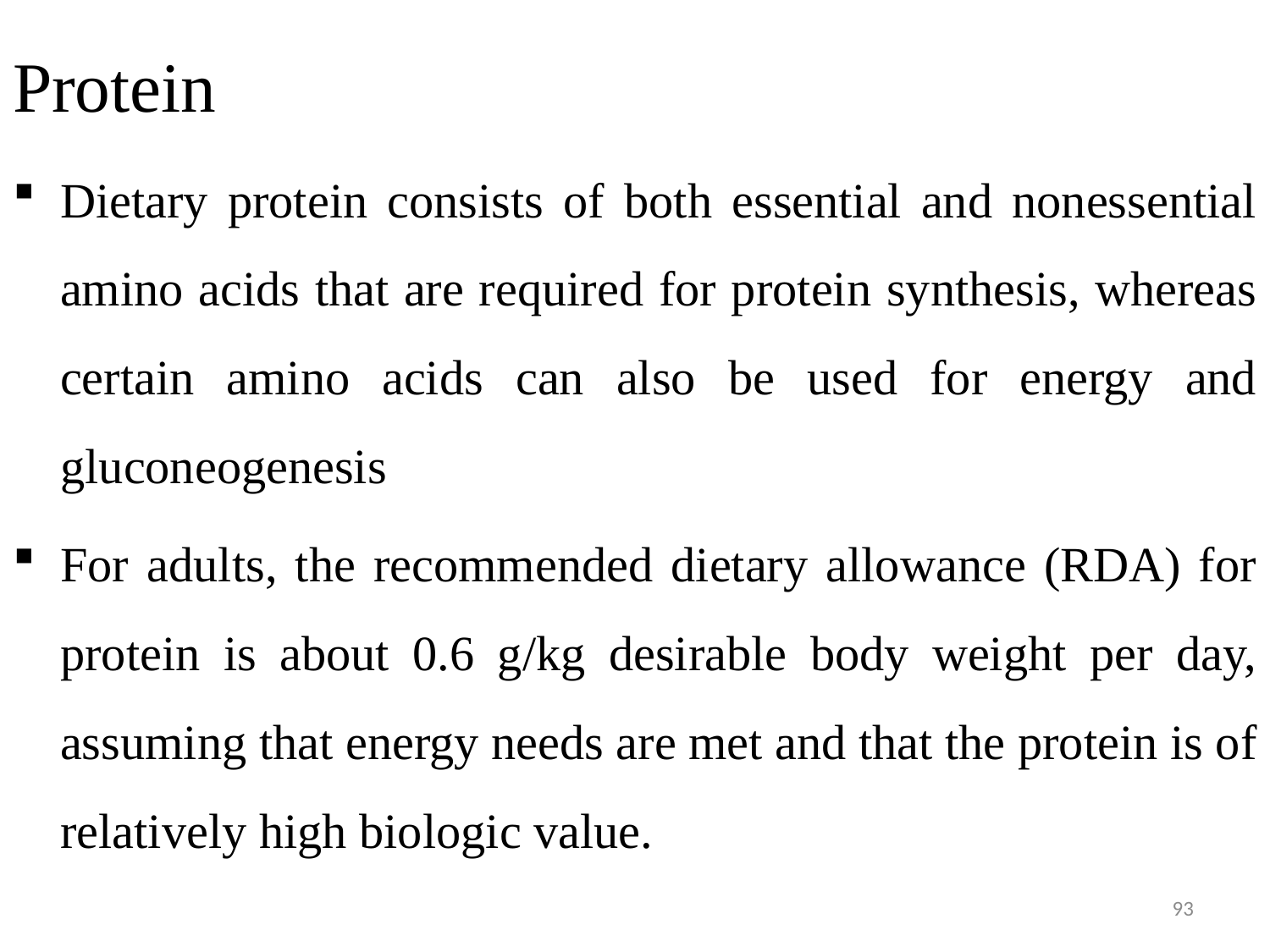

# Protein
Dietary protein consists of both essential and nonessential amino acids that are required for protein synthesis, whereas certain amino acids can also be used for energy and gluconeogenesis
For adults, the recommended dietary allowance (RDA) for protein is about 0.6 g/kg desirable body weight per day, assuming that energy needs are met and that the protein is of relatively high biologic value.

93